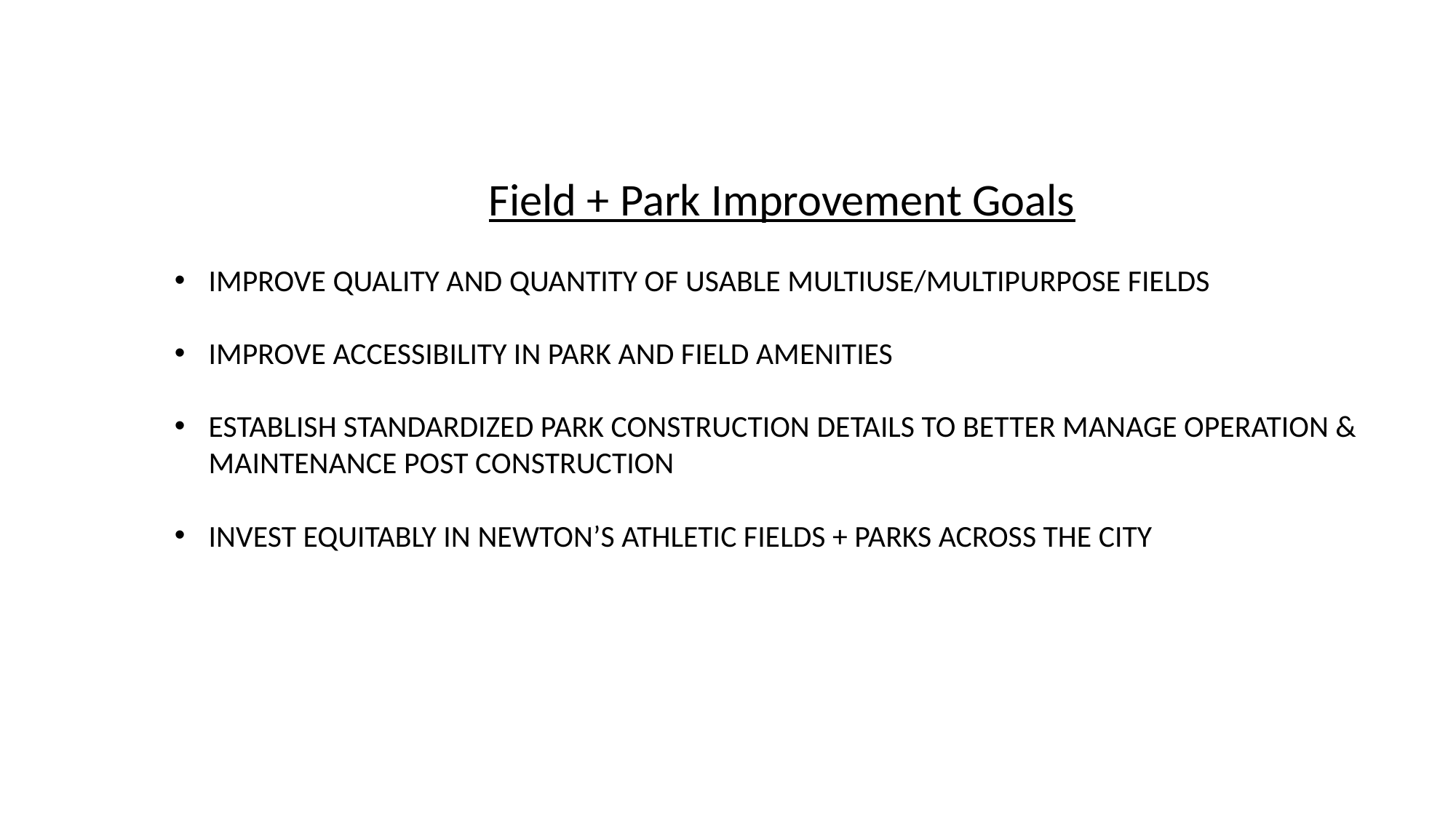

Field + Park Improvement Goals

Improve quality and quantity of usable multiuse/multipurpose fields

Improve accessibility in park and field amenities

Establish standardized park CONSTRUCTION details to better manage operation & maintenance POST CONSTRUCTION

Invest equitably in Newton’s Athletic Fields + Parks across the city